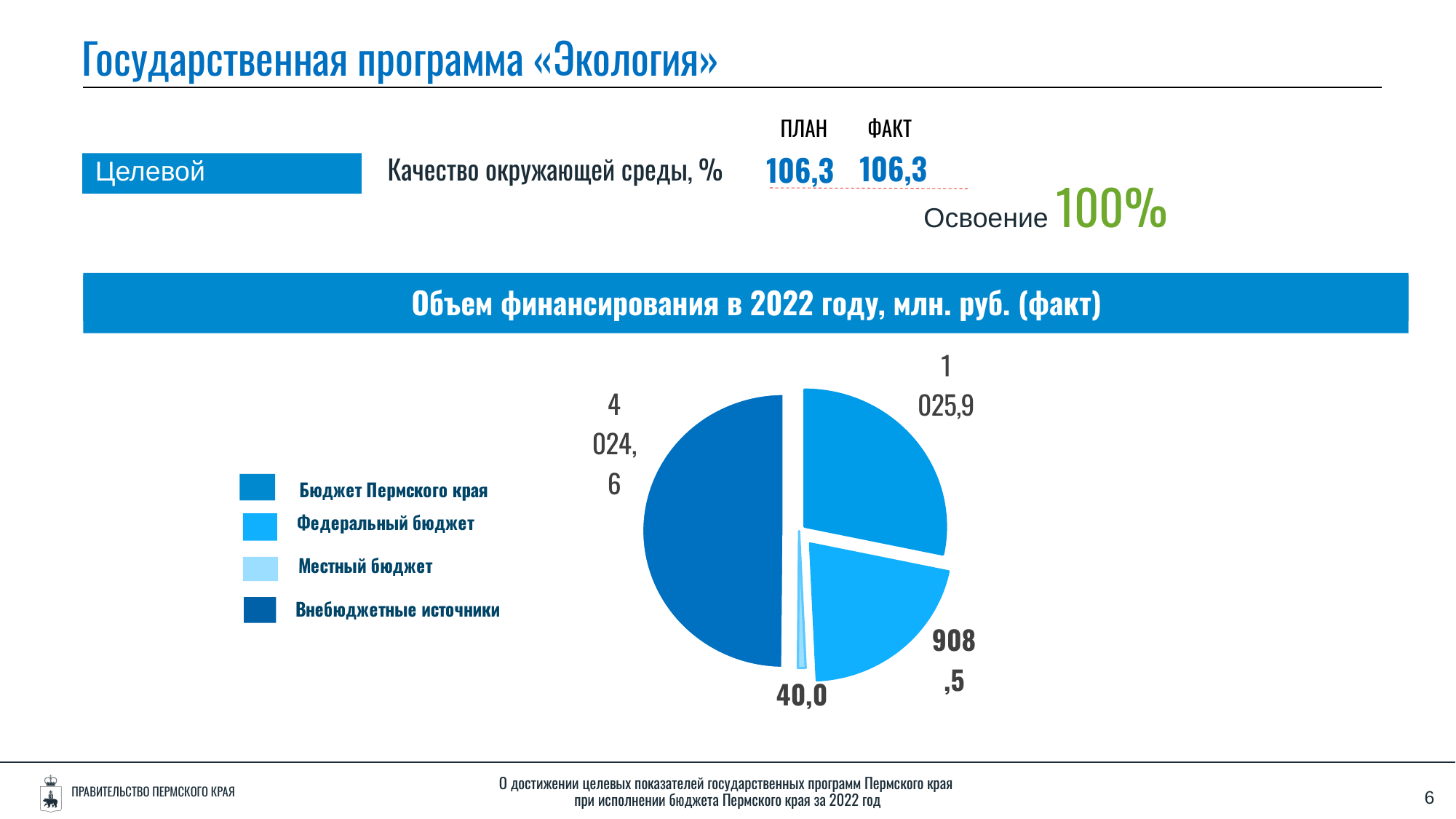

Государственная программа «Экология»
ПЛАН
ФАКТ
106,3
106,3
Целевой показатель:
Качество окружающей среды, %

Освоение 100%

  Объем финансирования в 2022 году, млн. руб. (факт)

### Chart

| Category | 2023 год |
|---|---|
| краевой бюджет | 1247.0 |
| федеральный бюджет | 926.2 |
| местный бюджет | 39.1 |
| внебюдженые фонды | 2200.0 |

### Chart

| Category |
|---|
О достижении целевых показателей государственных программ Пермского края
при исполнении бюджета Пермского края за 2022 год
ПРАВИТЕЛЬСТВО ПЕРМСКОГО КРАЯ